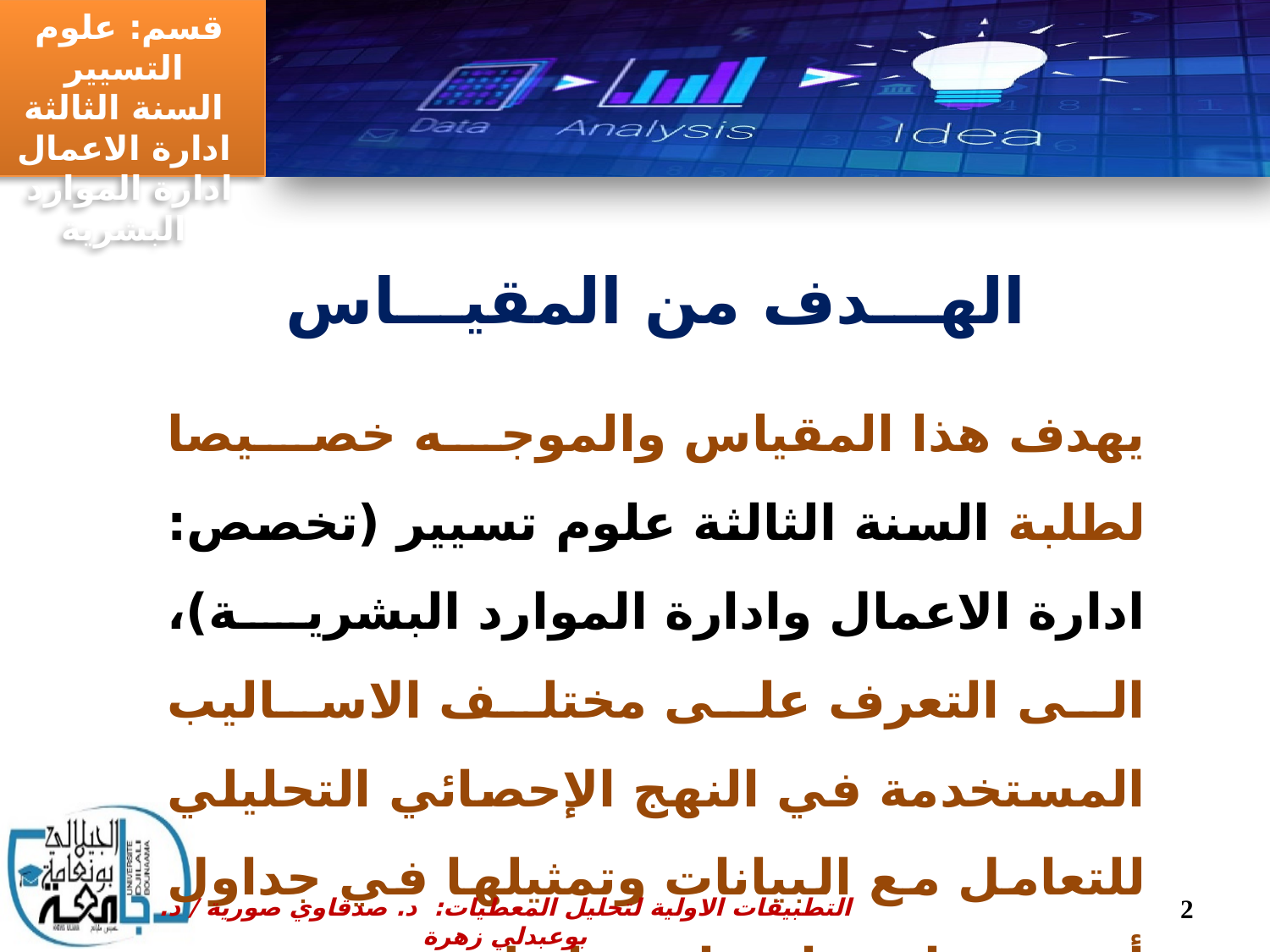

# الهـــدف من المقيـــاس
يهدف هذا المقياس والموجه خصيصا لطلبة السنة الثالثة علوم تسيير (تخصص: ادارة الاعمال وادارة الموارد البشرية)، الى التعرف على مختلف الاساليب المستخدمة في النهج الإحصائي التحليلي للتعامل مع البيانات وتمثيلها في جداول أو رسومات بيانية او خرائط.
2
التطبيقات الاولية لتحليل المعطيات:  د. صدقاوي صورية / د. بوعبدلي زهرة